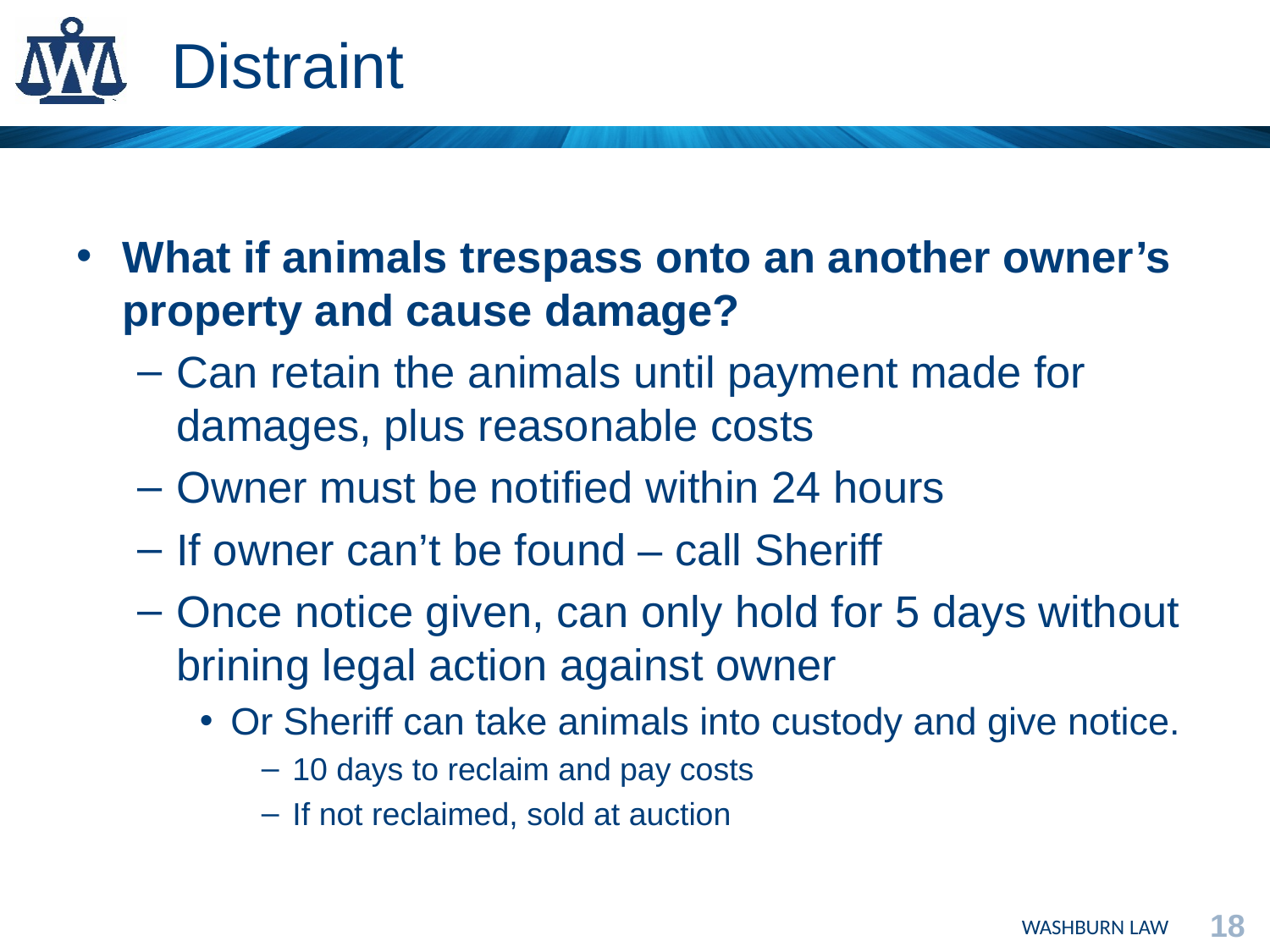

# Distraint
What if animals trespass onto an another owner’s property and cause damage?
Can retain the animals until payment made for damages, plus reasonable costs
Owner must be notified within 24 hours
If owner can’t be found – call Sheriff
Once notice given, can only hold for 5 days without brining legal action against owner
Or Sheriff can take animals into custody and give notice.
10 days to reclaim and pay costs
If not reclaimed, sold at auction
18
WASHBURN LAW